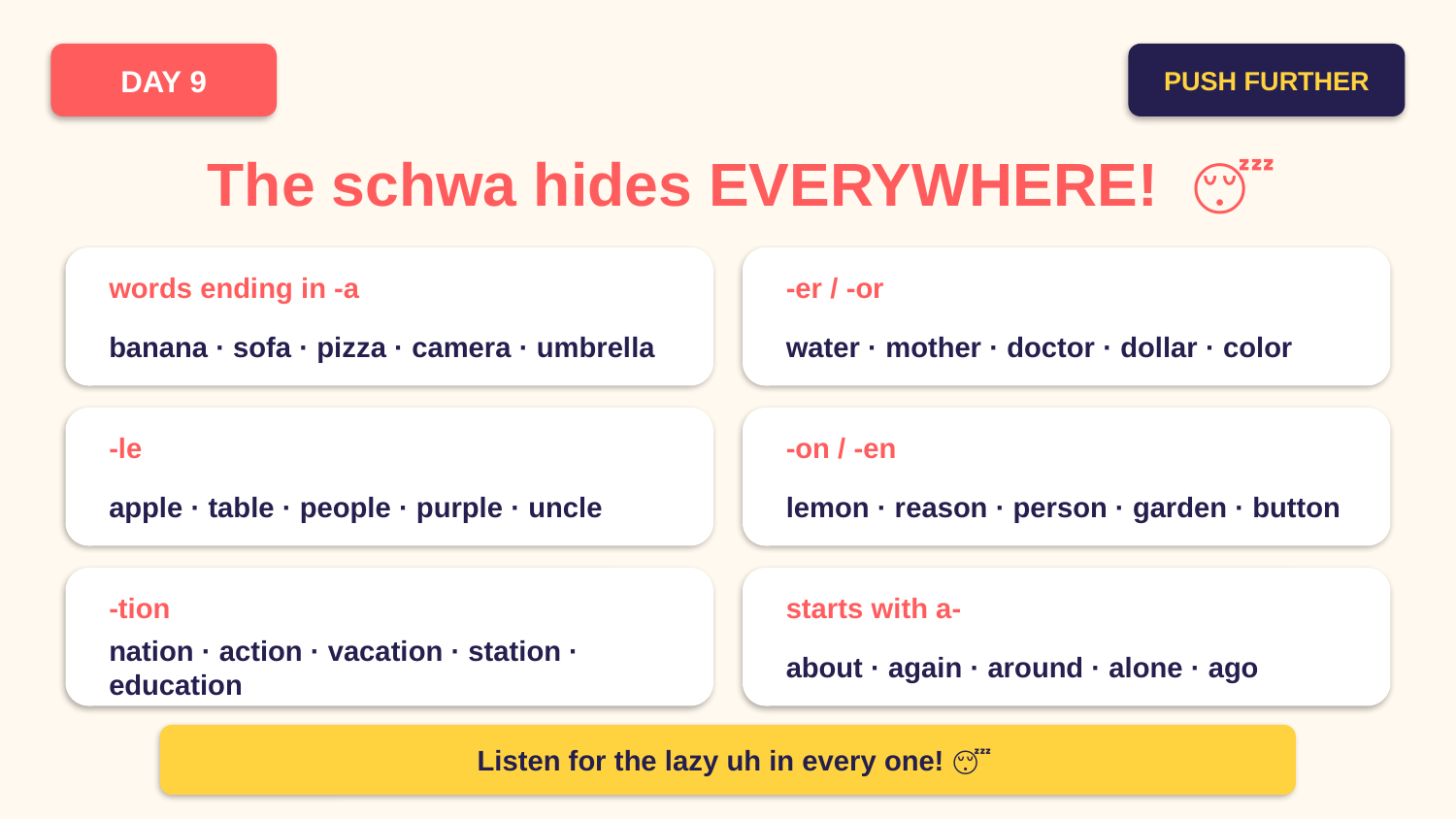

DAY 9
PUSH FURTHER
The schwa hides EVERYWHERE!  😴

words ending in -a
-er / -or
banana · sofa · pizza · camera · umbrella
water · mother · doctor · dollar · color

-le
-on / -en
apple · table · people · purple · uncle
lemon · reason · person · garden · button

-tion
starts with a-
nation · action · vacation · station · education
about · again · around · alone · ago
Listen for the lazy uh in every one! 😴